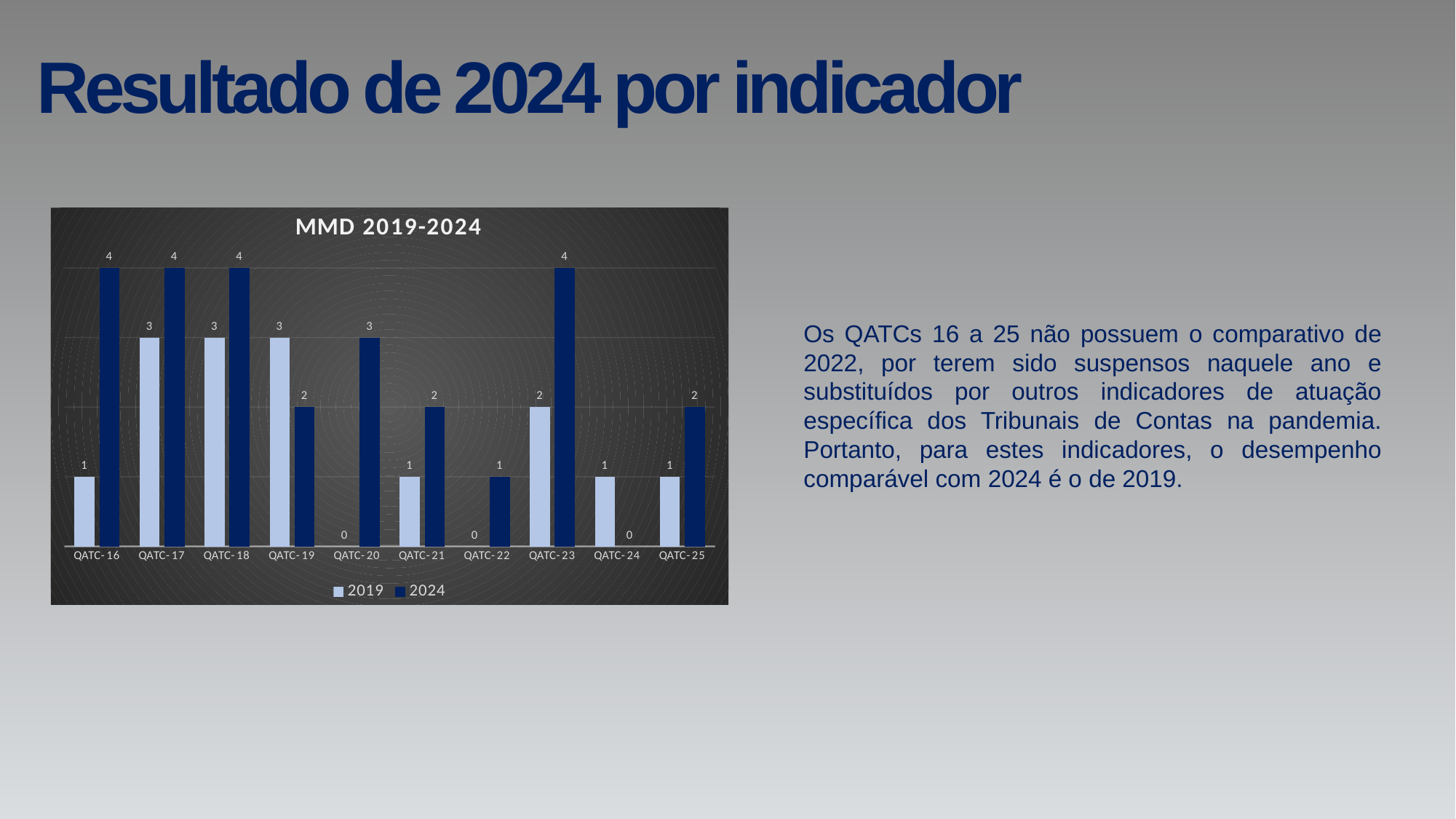

# Resultado de 2024 por indicador

### Chart: MMD 2019-2024

| Category | 2019 | 2024 |
|---|---|---|
| QATC- 16 | 1.0 | 4.0 |
| QATC- 17 | 3.0 | 4.0 |
| QATC- 18 | 3.0 | 4.0 |
| QATC- 19 | 3.0 | 2.0 |
| QATC- 20 | 0.0 | 3.0 |
| QATC- 21 | 1.0 | 2.0 |
| QATC- 22 | 0.0 | 1.0 |
| QATC- 23 | 2.0 | 4.0 |
| QATC- 24 | 1.0 | 0.0 |
| QATC- 25 | 1.0 | 2.0 |
Os QATCs 16 a 25 não possuem o comparativo de 2022, por terem sido suspensos naquele ano e substituídos por outros indicadores de atuação específica dos Tribunais de Contas na pandemia. Portanto, para estes indicadores, o desempenho comparável com 2024 é o de 2019.